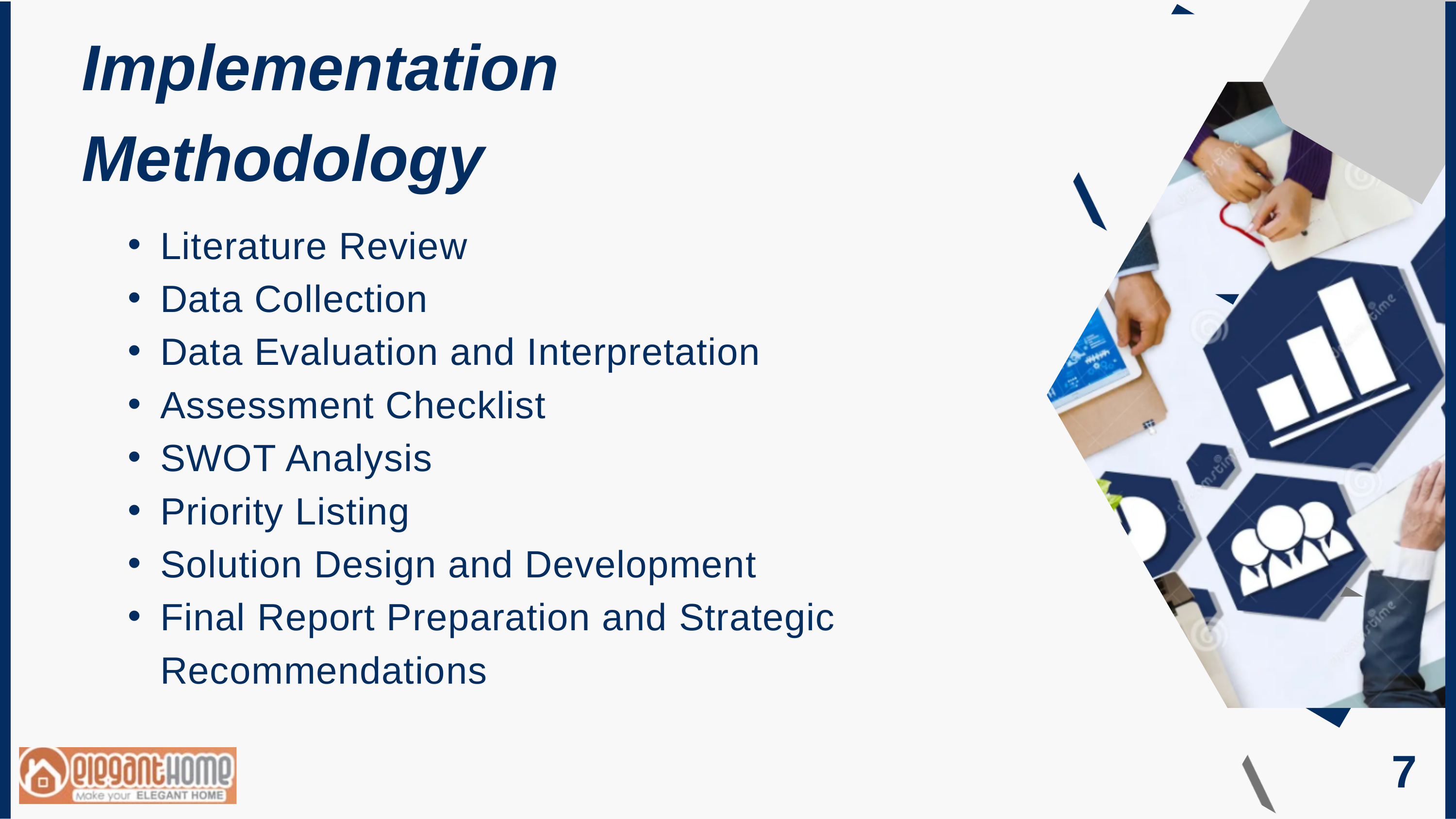

Implementation  Methodology

Literature Review
Data Collection
Data Evaluation and Interpretation
Assessment Checklist
SWOT Analysis
Priority Listing
Solution Design and Development
Final Report Preparation and Strategic Recommendations

7